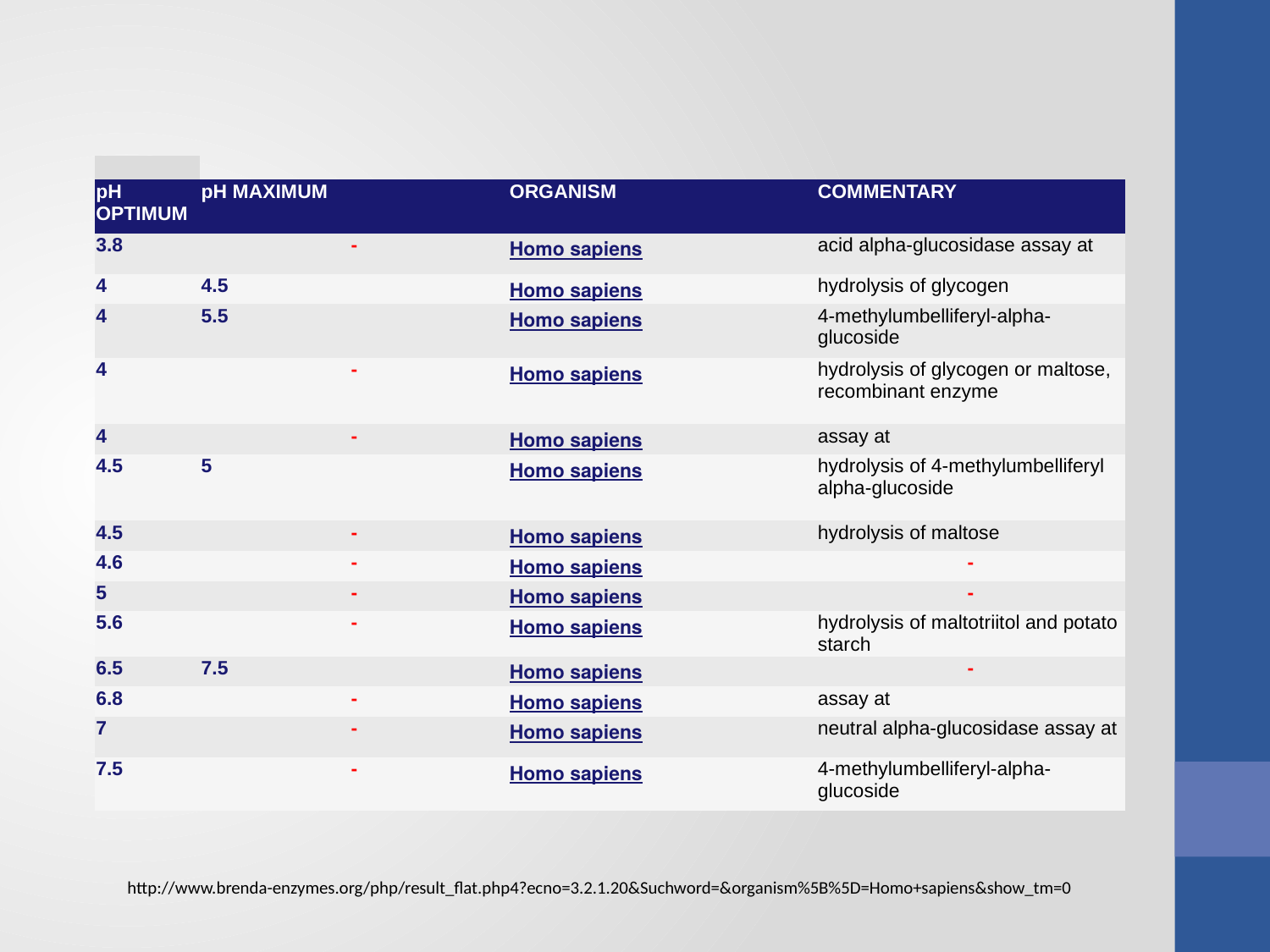

#
|  |  |  |  |
| --- | --- | --- | --- |
| pH OPTIMUM | pH MAXIMUM | ORGANISM | COMMENTARY |
| 3.8 | - | Homo sapiens | acid alpha-glucosidase assay at |
| 4 | 4.5 | Homo sapiens | hydrolysis of glycogen |
| 4 | 5.5 | Homo sapiens | 4-methylumbelliferyl-alpha-glucoside |
| 4 | - | Homo sapiens | hydrolysis of glycogen or maltose, recombinant enzyme |
| 4 | - | Homo sapiens | assay at |
| 4.5 | 5 | Homo sapiens | hydrolysis of 4-methylumbelliferyl alpha-glucoside |
| 4.5 | - | Homo sapiens | hydrolysis of maltose |
| 4.6 | - | Homo sapiens | - |
| 5 | - | Homo sapiens | - |
| 5.6 | - | Homo sapiens | hydrolysis of maltotriitol and potato starch |
| 6.5 | 7.5 | Homo sapiens | - |
| 6.8 | - | Homo sapiens | assay at |
| 7 | - | Homo sapiens | neutral alpha-glucosidase assay at |
| 7.5 | - | Homo sapiens | 4-methylumbelliferyl-alpha-glucoside |

http://www.brenda-enzymes.org/php/result_flat.php4?ecno=3.2.1.20&Suchword=&organism%5B%5D=Homo+sapiens&show_tm=0